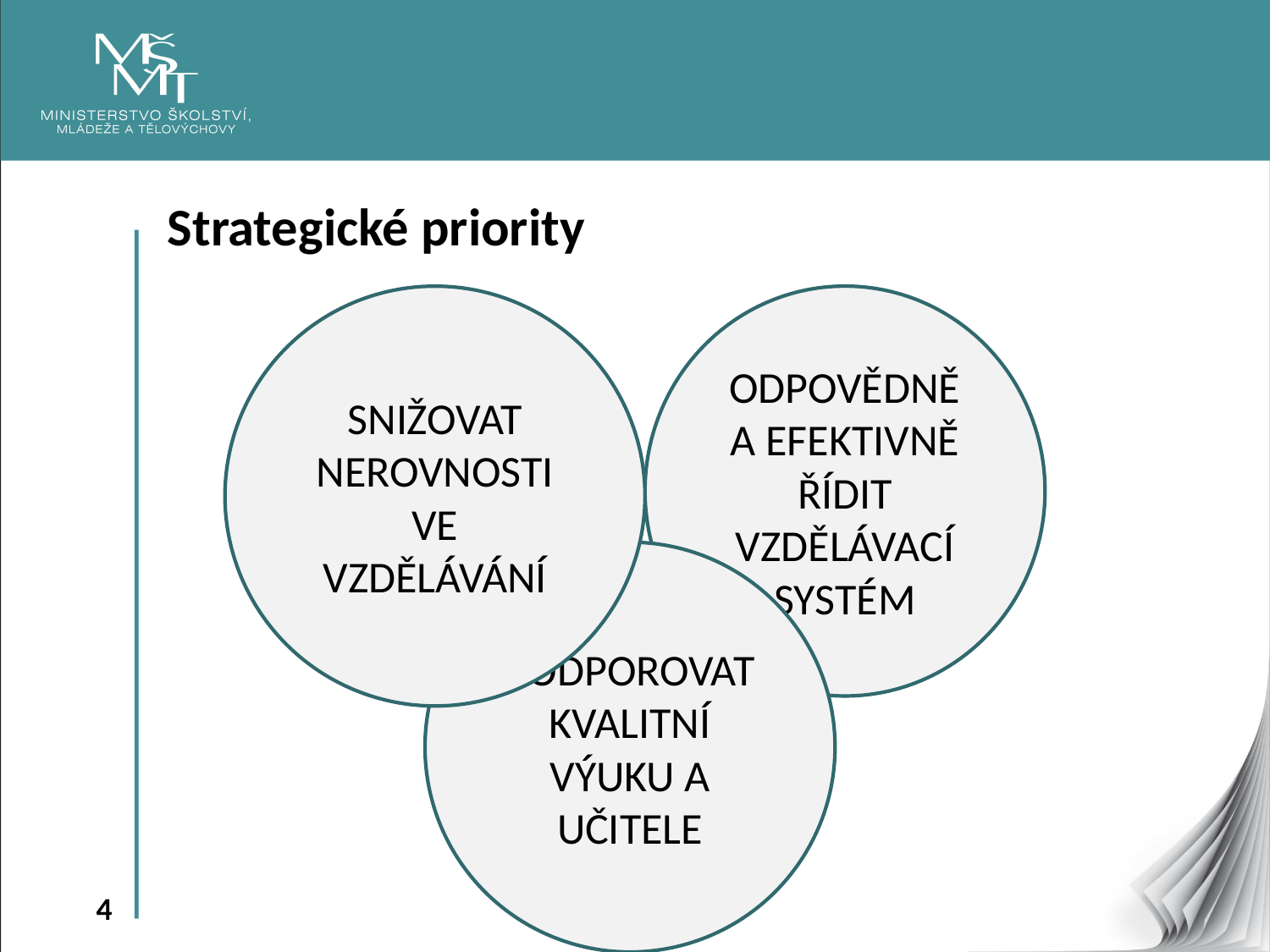

Strategické priority

SNIŽOVAT NEROVNOSTI VE VZDĚLÁVÁNÍ
ODPOVĚDNĚ A EFEKTIVNĚ ŘÍDIT VZDĚLÁVACÍ SYSTÉM
PODPOROVAT KVALITNÍ VÝUKU A UČITELE